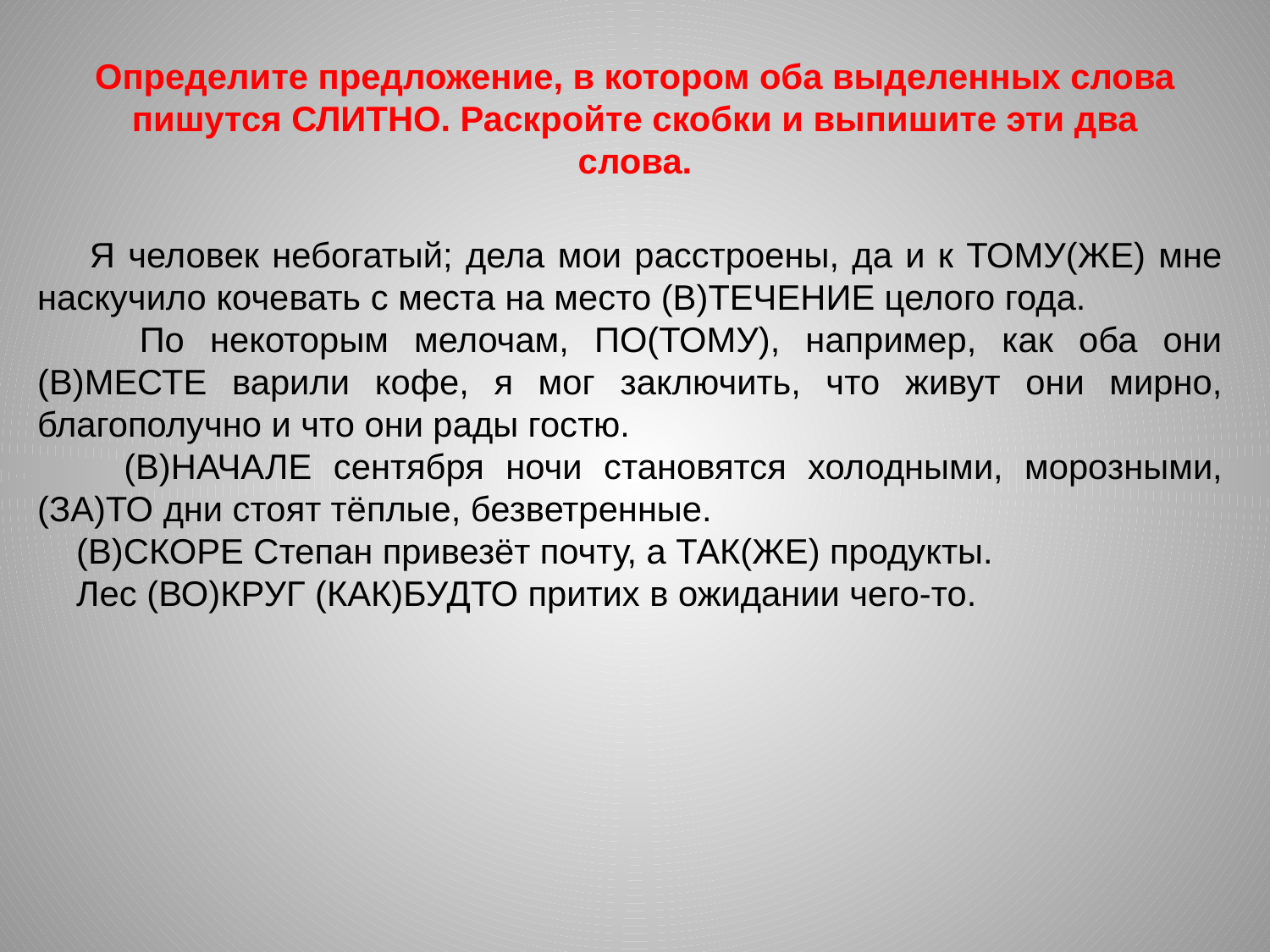

# Определите предложение, в котором оба выделенных слова пишутся СЛИТНО. Раскройте скобки и выпишите эти два слова.
    Я человек небогатый; дела мои расстроены, да и к ТОМУ(ЖЕ) мне наскучило кочевать с места на место (В)ТЕЧЕНИЕ целого года.
    По некоторым мелочам, ПО(ТОМУ), например, как оба они (В)МЕСТЕ варили кофе, я мог заключить, что живут они мирно, благополучно и что они рады гостю.
    (В)НАЧАЛЕ сентября ночи становятся холодными, морозными, (ЗА)ТО дни стоят тёплые, безветренные.
    (В)СКОРЕ Степан привезёт почту, а ТАК(ЖЕ) продукты.
    Лес (ВО)КРУГ (КАК)БУДТО притих в ожидании чего-то.